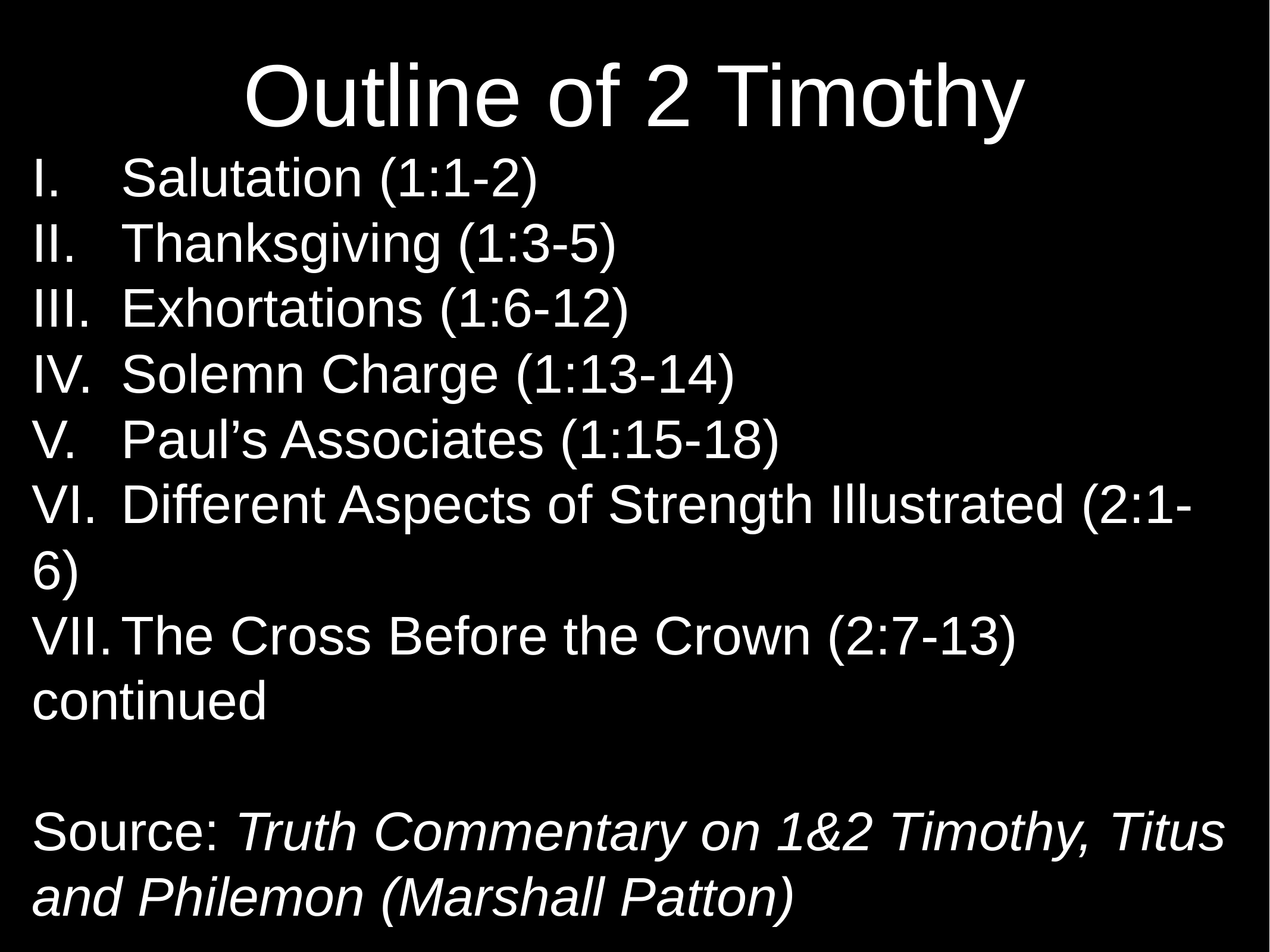

# Outline of 2 Timothy
I.	Salutation (1:1-2)
II.	Thanksgiving (1:3-5)
III.	Exhortations (1:6-12)
IV.	Solemn Charge (1:13-14)
V.	Paul’s Associates (1:15-18)
VI.	Different Aspects of Strength Illustrated (2:1-6)
VII.	The Cross Before the Crown (2:7-13)
continued

Source: Truth Commentary on 1&2 Timothy, Titus and Philemon (Marshall Patton)